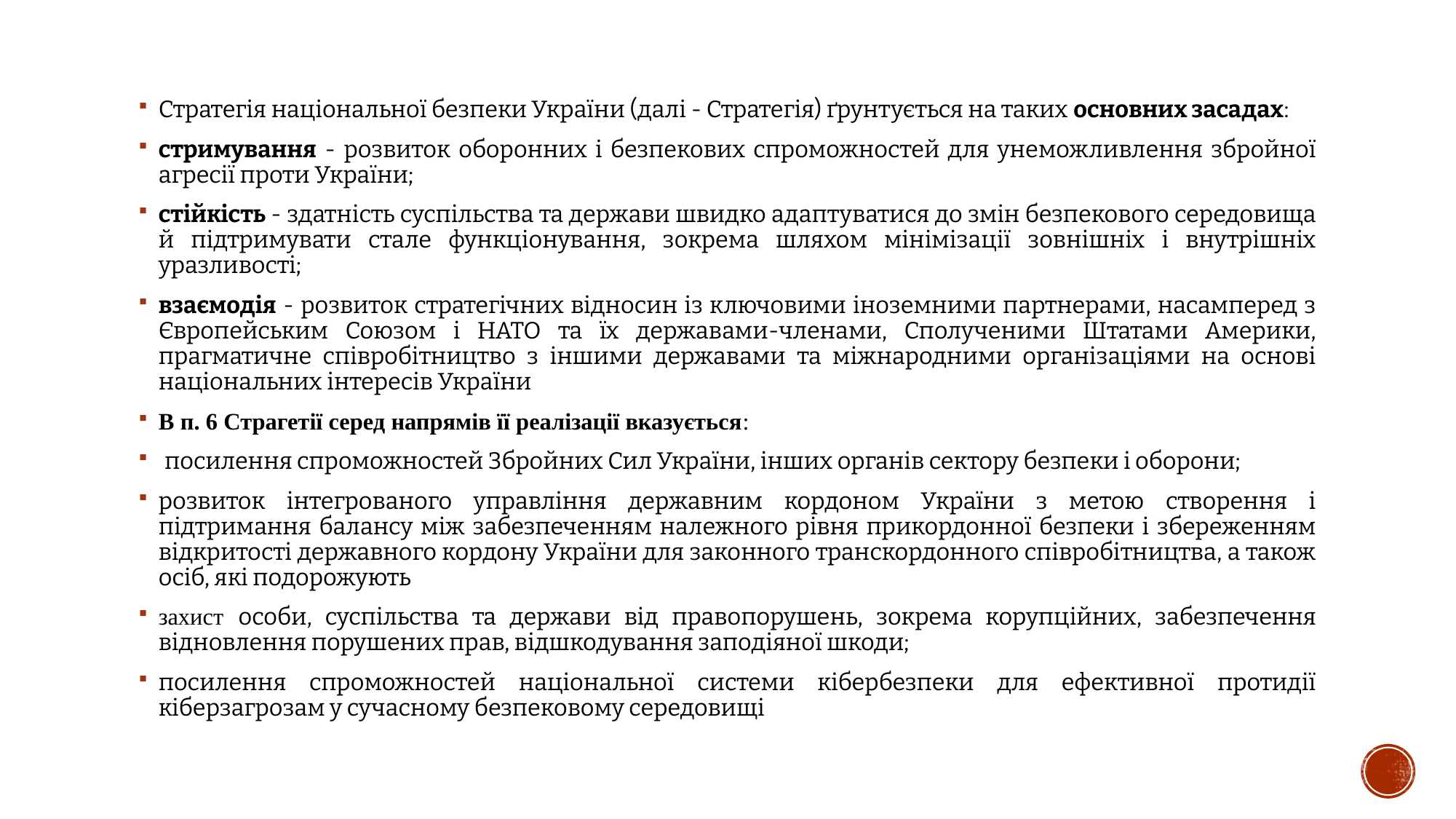

Стратегія національної безпеки України (далі - Стратегія) ґрунтується на таких основних засадах:
стримування - розвиток оборонних і безпекових спроможностей для унеможливлення збройної агресії проти України;
стійкість - здатність суспільства та держави швидко адаптуватися до змін безпекового середовища й підтримувати стале функціонування, зокрема шляхом мінімізації зовнішніх і внутрішніх уразливості;
взаємодія - розвиток стратегічних відносин із ключовими іноземними партнерами, насамперед з Європейським Союзом і НАТО та їх державами-членами, Сполученими Штатами Америки, прагматичне співробітництво з іншими державами та міжнародними організаціями на основі національних інтересів України
В п. 6 Страгетії серед напрямів її реалізації вказується:
 посилення спроможностей Збройних Сил України, інших органів сектору безпеки і оборони;
розвиток інтегрованого управління державним кордоном України з метою створення і підтримання балансу між забезпеченням належного рівня прикордонної безпеки і збереженням відкритості державного кордону України для законного транскордонного співробітництва, а також осіб, які подорожують
захист особи, суспільства та держави від правопорушень, зокрема корупційних, забезпечення відновлення порушених прав, відшкодування заподіяної шкоди;
посилення спроможностей національної системи кібербезпеки для ефективної протидії кіберзагрозам у сучасному безпековому середовищі